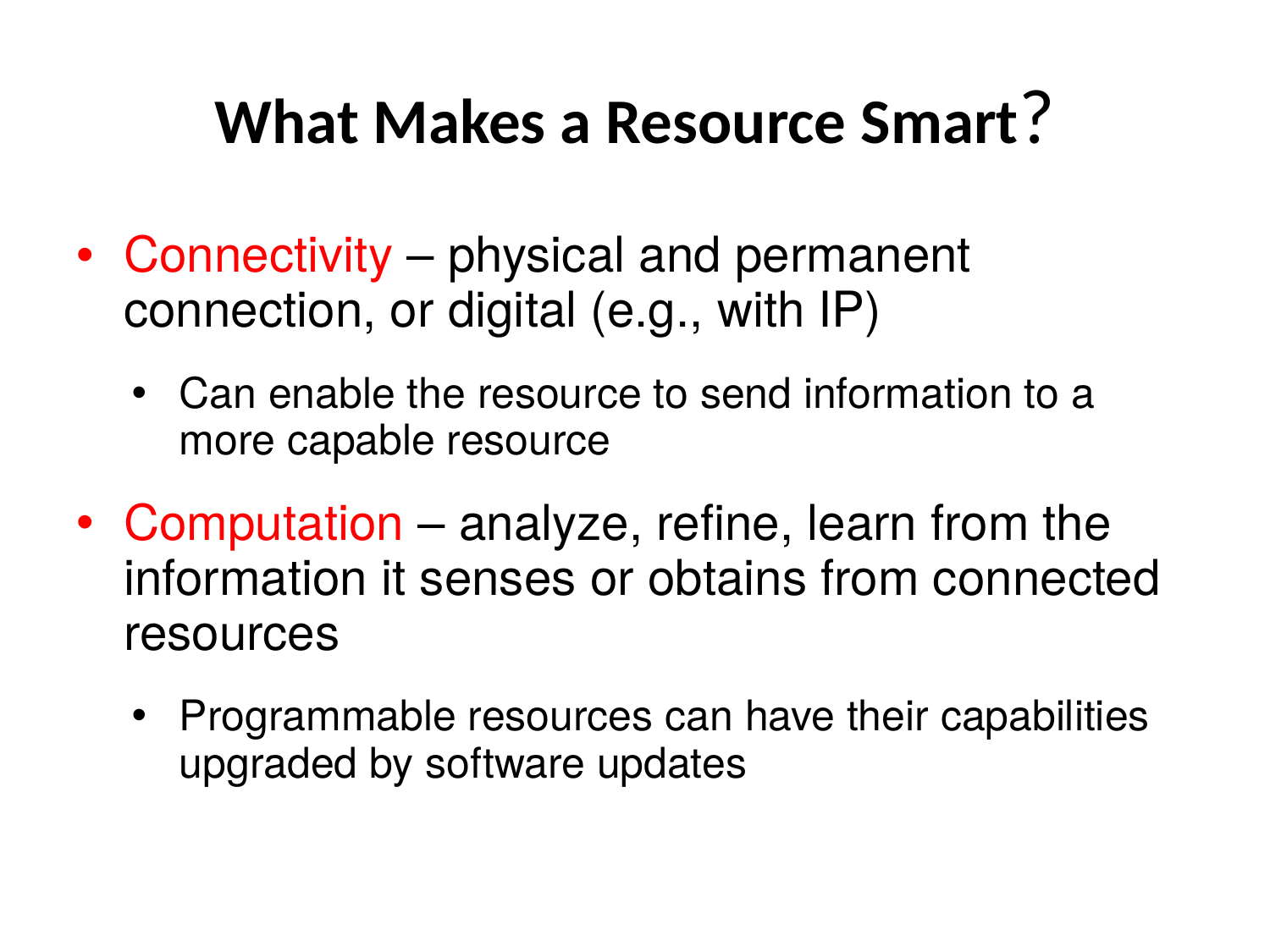

# What Makes a Resource Smart?
Connectivity – physical and permanent connection, or digital (e.g., with IP)
Can enable the resource to send information to a more capable resource
Computation – analyze, refine, learn from the information it senses or obtains from connected resources
Programmable resources can have their capabilities upgraded by software updates